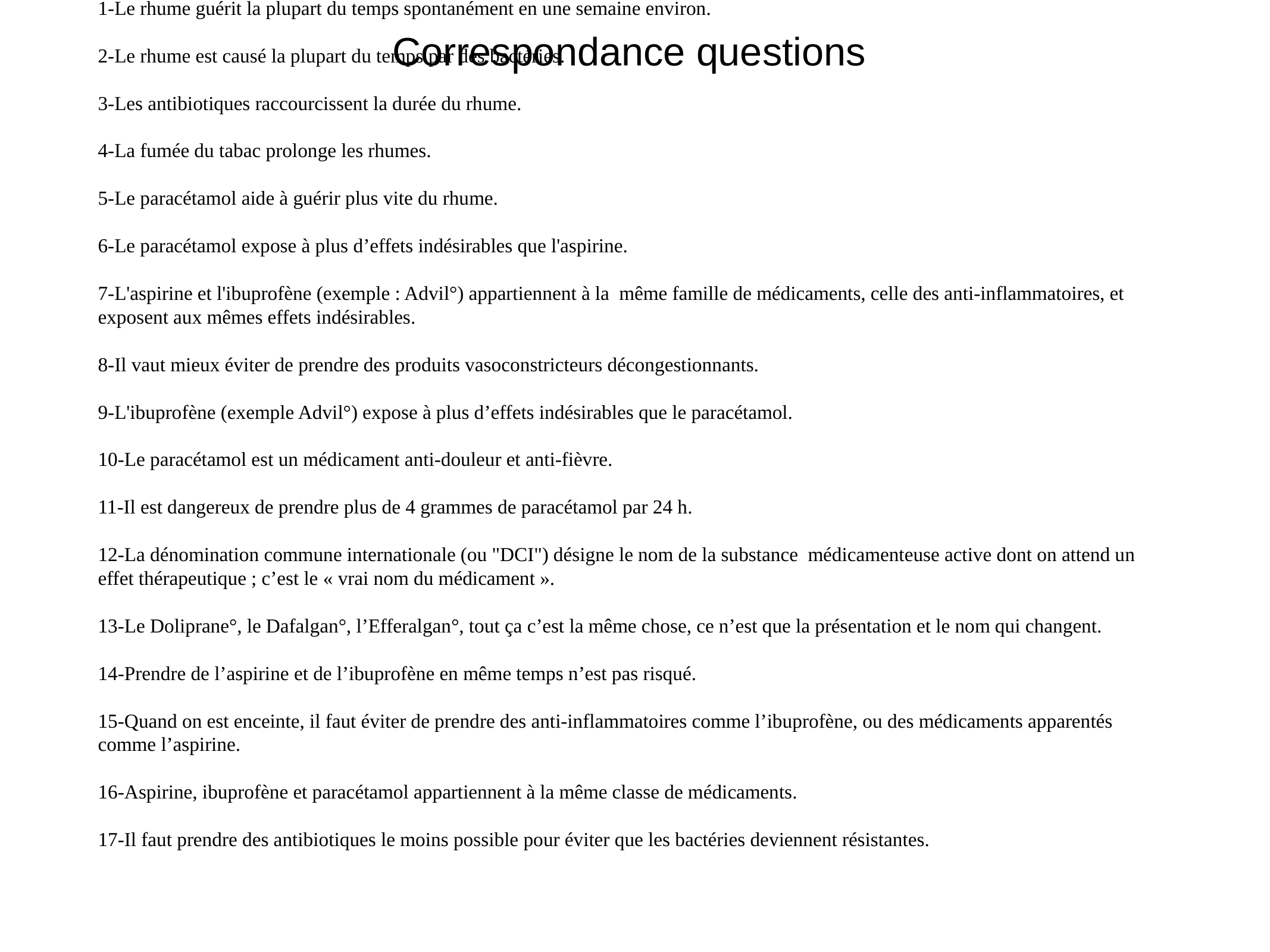

# Correspondance questions
Questionnaires en post-atelier (mêmes questionnaires en immédiat (T1) et à distance de 3 semaines (T2))
1-Le rhume guérit la plupart du temps spontanément en une semaine environ.

2-Le rhume est causé la plupart du temps par des bactéries.

3-Les antibiotiques raccourcissent la durée du rhume.

4-La fumée du tabac prolonge les rhumes.

5-Le paracétamol aide à guérir plus vite du rhume.

6-Le paracétamol expose à plus d’effets indésirables que l'aspirine.

7-L'aspirine et l'ibuprofène (exemple : Advil°) appartiennent à la  même famille de médicaments, celle des anti-inflammatoires, et exposent aux mêmes effets indésirables.

8-Il vaut mieux éviter de prendre des produits vasoconstricteurs décongestionnants.

9-L'ibuprofène (exemple Advil°) expose à plus d’effets indésirables que le paracétamol.

10-Le paracétamol est un médicament anti-douleur et anti-fièvre.

11-Il est dangereux de prendre plus de 4 grammes de paracétamol par 24 h.

12-La dénomination commune internationale (ou "DCI") désigne le nom de la substance  médicamenteuse active dont on attend un effet thérapeutique ; c’est le « vrai nom du médicament ».

13-Le Doliprane°, le Dafalgan°, l’Efferalgan°, tout ça c’est la même chose, ce n’est que la présentation et le nom qui changent.

14-Prendre de l’aspirine et de l’ibuprofène en même temps n’est pas risqué.

15-Quand on est enceinte, il faut éviter de prendre des anti-inflammatoires comme l’ibuprofène, ou des médicaments apparentés comme l’aspirine.

16-Aspirine, ibuprofène et paracétamol appartiennent à la même classe de médicaments.

17-Il faut prendre des antibiotiques le moins possible pour éviter que les bactéries deviennent résistantes.